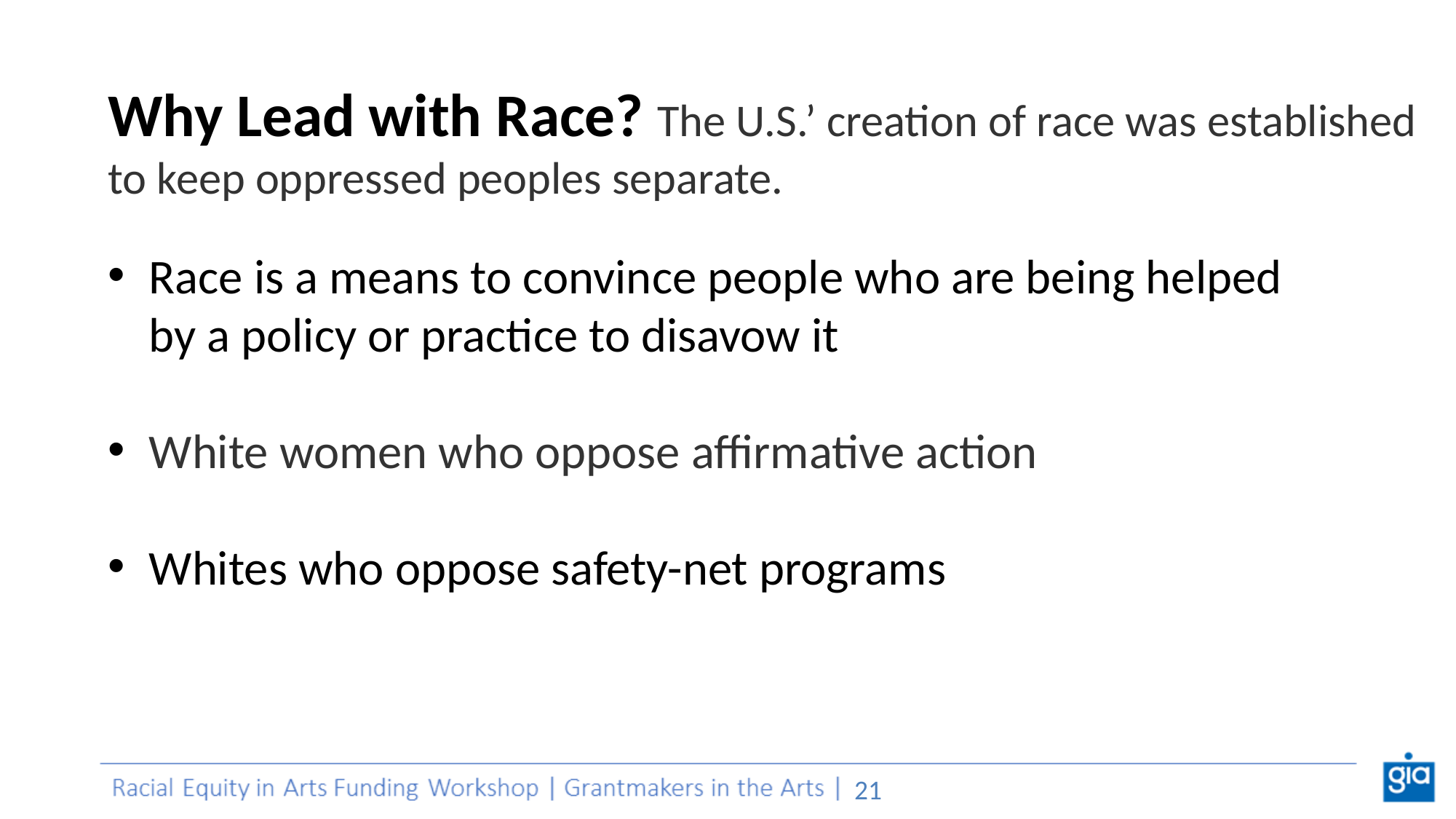

Why Lead with Race? The U.S.’ creation of race was established to keep oppressed peoples separate.

Race is a means to convince people who are being helped by a policy or practice to disavow it

White women who oppose affirmative action

Whites who oppose safety-net programs

21